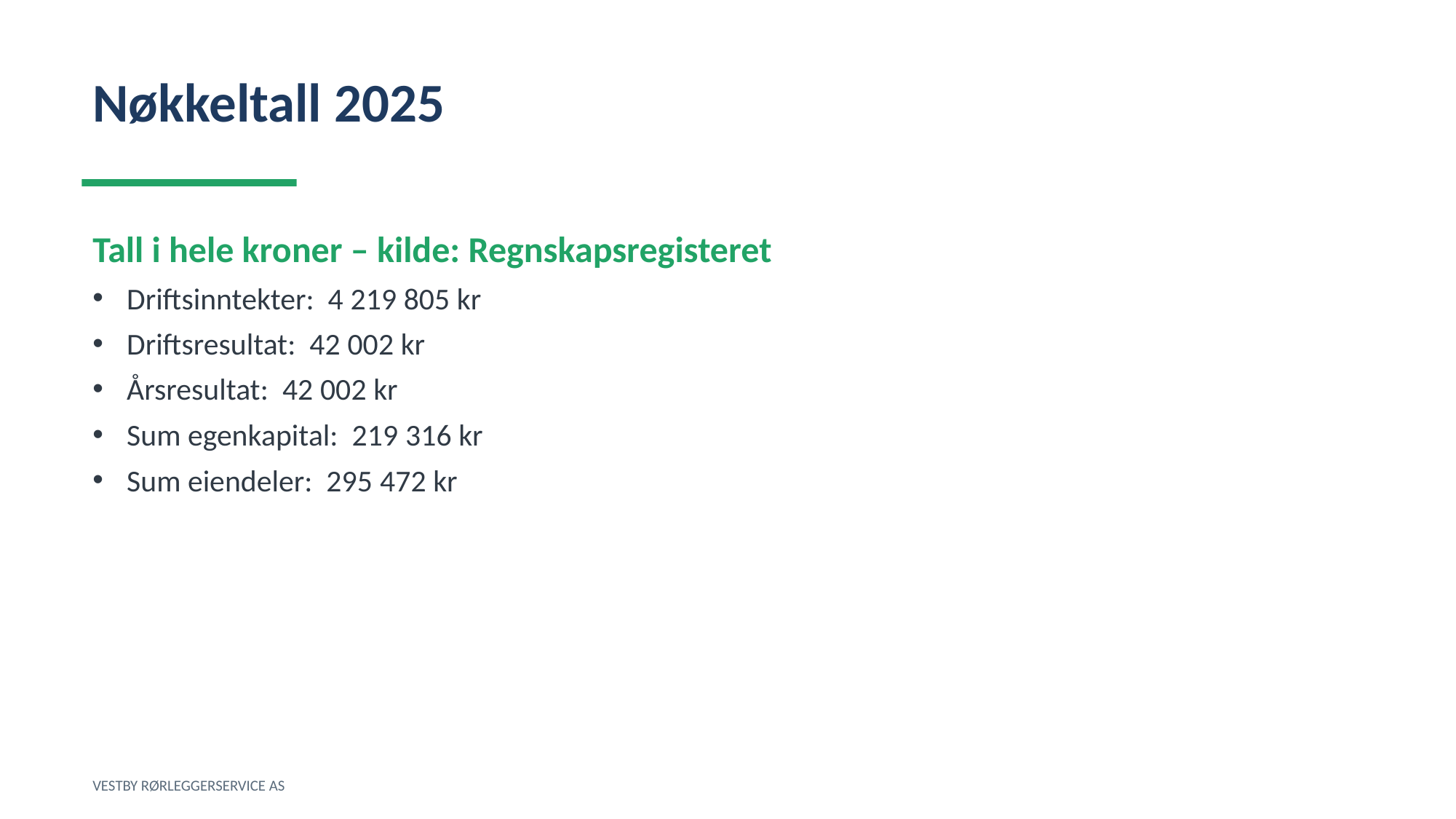

Nøkkeltall 2025

Tall i hele kroner – kilde: Regnskapsregisteret
Driftsinntekter:  4 219 805 kr
Driftsresultat:  42 002 kr
Årsresultat:  42 002 kr
Sum egenkapital:  219 316 kr
Sum eiendeler:  295 472 kr
VESTBY RØRLEGGERSERVICE AS